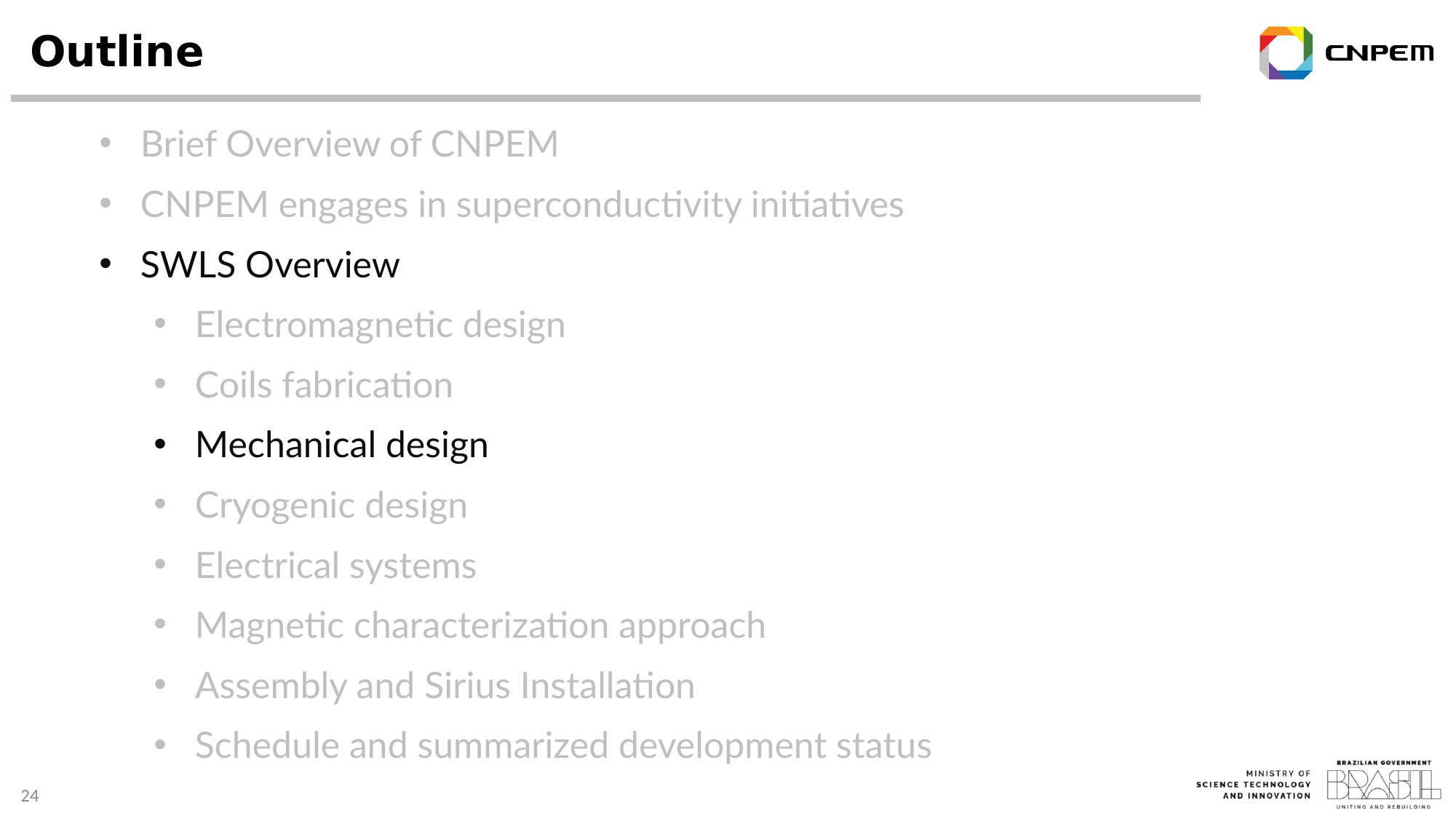

Outline
Brief Overview of CNPEM
CNPEM engages in superconductivity initiatives
SWLS Overview
Electromagnetic design
Coils fabrication
Mechanical design
Cryogenic design
Electrical systems
Magnetic characterization approach
Assembly and Sirius Installation
Schedule and summarized development status
24